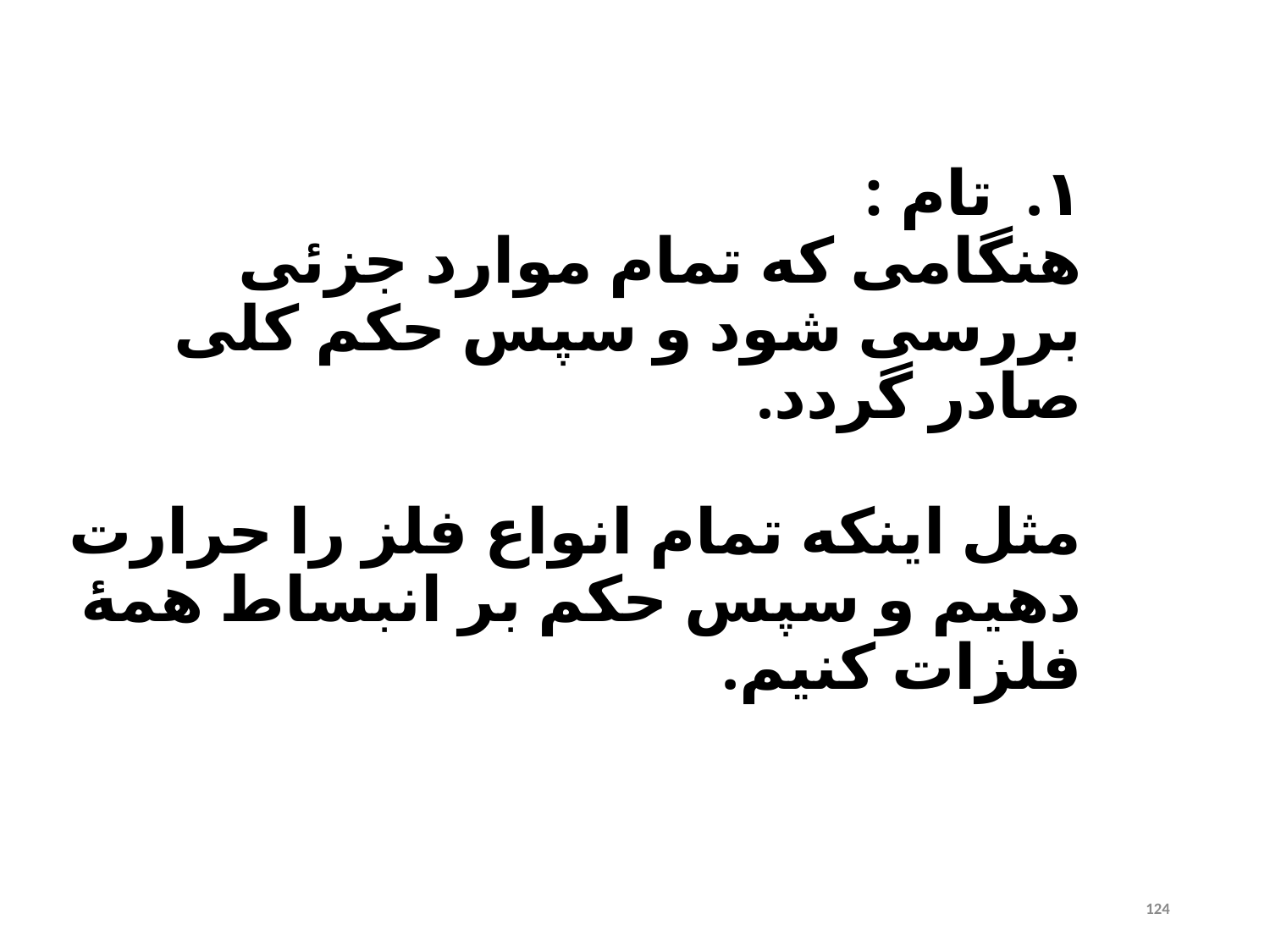

# ۱.  تام : هنگامی که تمام موارد جزئی بررسی شود و سپس حکم کلی صادر گردد. مثل اینکه تمام انواع فلز را حرارت دهیم و سپس حکم بر انبساط همۀ فلزات کنیم.
124